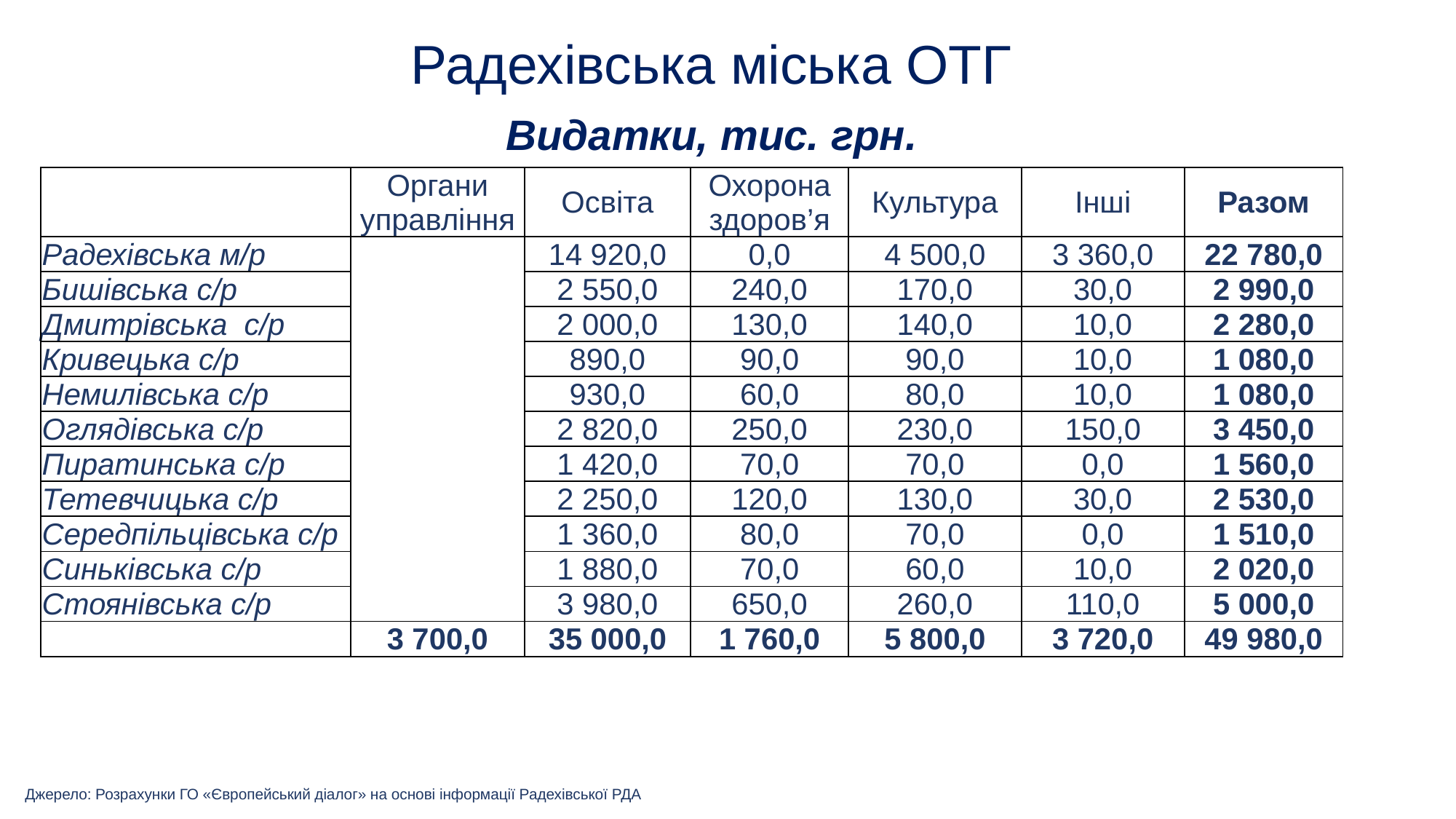

# Радехівська міська ОТГ
Видатки, тис. грн.
|  | Органи управління | Освіта | Охорона здоров’я | Культура | Інші | Разом |
| --- | --- | --- | --- | --- | --- | --- |
| Радехівська м/р |  | 14 920,0 | 0,0 | 4 500,0 | 3 360,0 | 22 780,0 |
| Бишівська с/р |  | 2 550,0 | 240,0 | 170,0 | 30,0 | 2 990,0 |
| Дмитрівська с/р |  | 2 000,0 | 130,0 | 140,0 | 10,0 | 2 280,0 |
| Кривецька с/р |  | 890,0 | 90,0 | 90,0 | 10,0 | 1 080,0 |
| Немилівська с/р |  | 930,0 | 60,0 | 80,0 | 10,0 | 1 080,0 |
| Оглядівська с/р |  | 2 820,0 | 250,0 | 230,0 | 150,0 | 3 450,0 |
| Пиратинська с/р |  | 1 420,0 | 70,0 | 70,0 | 0,0 | 1 560,0 |
| Тетевчицька с/р |  | 2 250,0 | 120,0 | 130,0 | 30,0 | 2 530,0 |
| Середпільцівська с/р |  | 1 360,0 | 80,0 | 70,0 | 0,0 | 1 510,0 |
| Синьківська с/р |  | 1 880,0 | 70,0 | 60,0 | 10,0 | 2 020,0 |
| Стоянівська с/р |  | 3 980,0 | 650,0 | 260,0 | 110,0 | 5 000,0 |
|  | 3 700,0 | 35 000,0 | 1 760,0 | 5 800,0 | 3 720,0 | 49 980,0 |
Джерело: Розрахунки ГО «Європейський діалог» на основі інформації Радехівської РДА